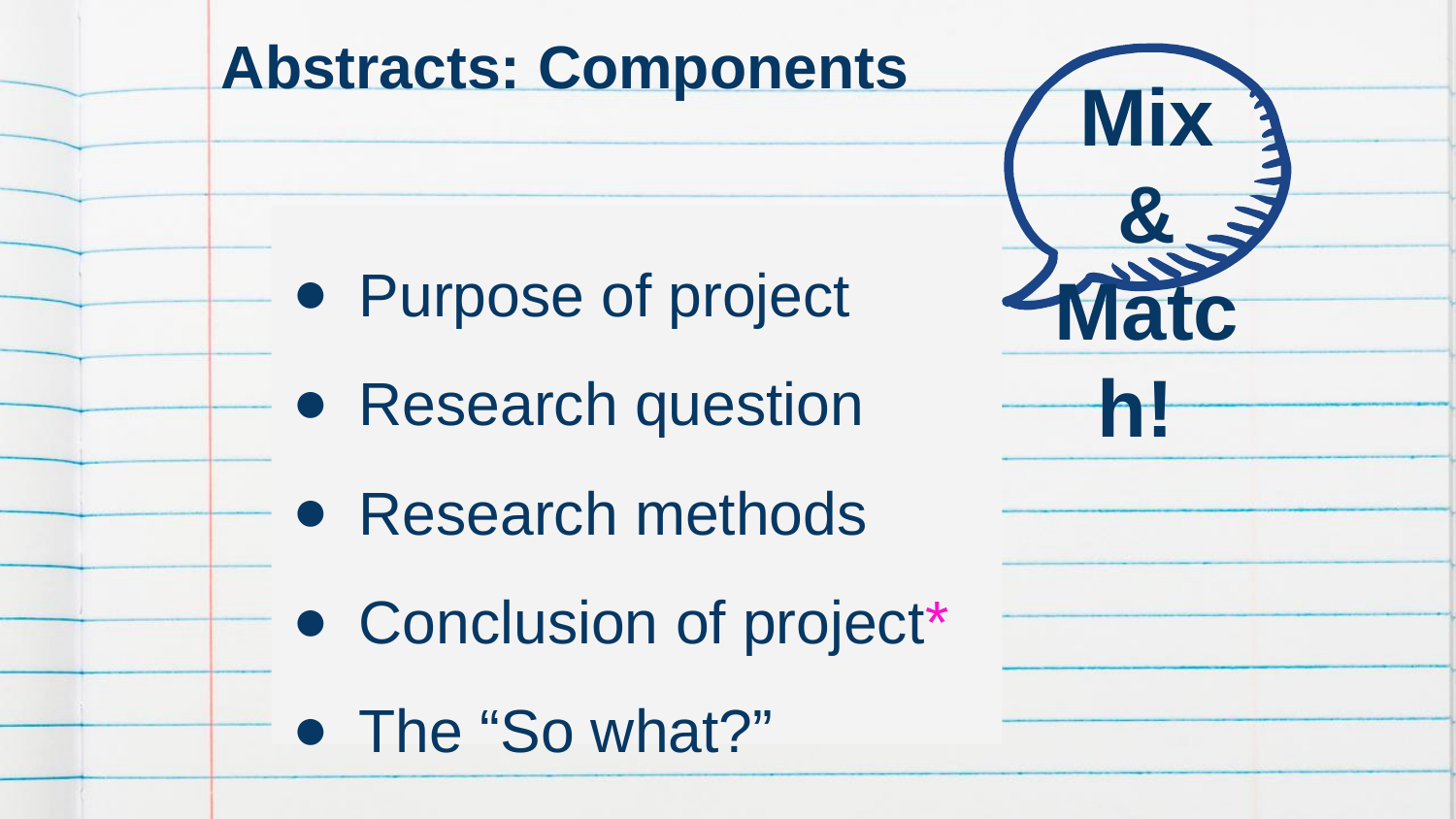

Abstracts: Components

Mix & Match!

Purpose of project
Research question
Research methods
Conclusion of project*
The “So what?”